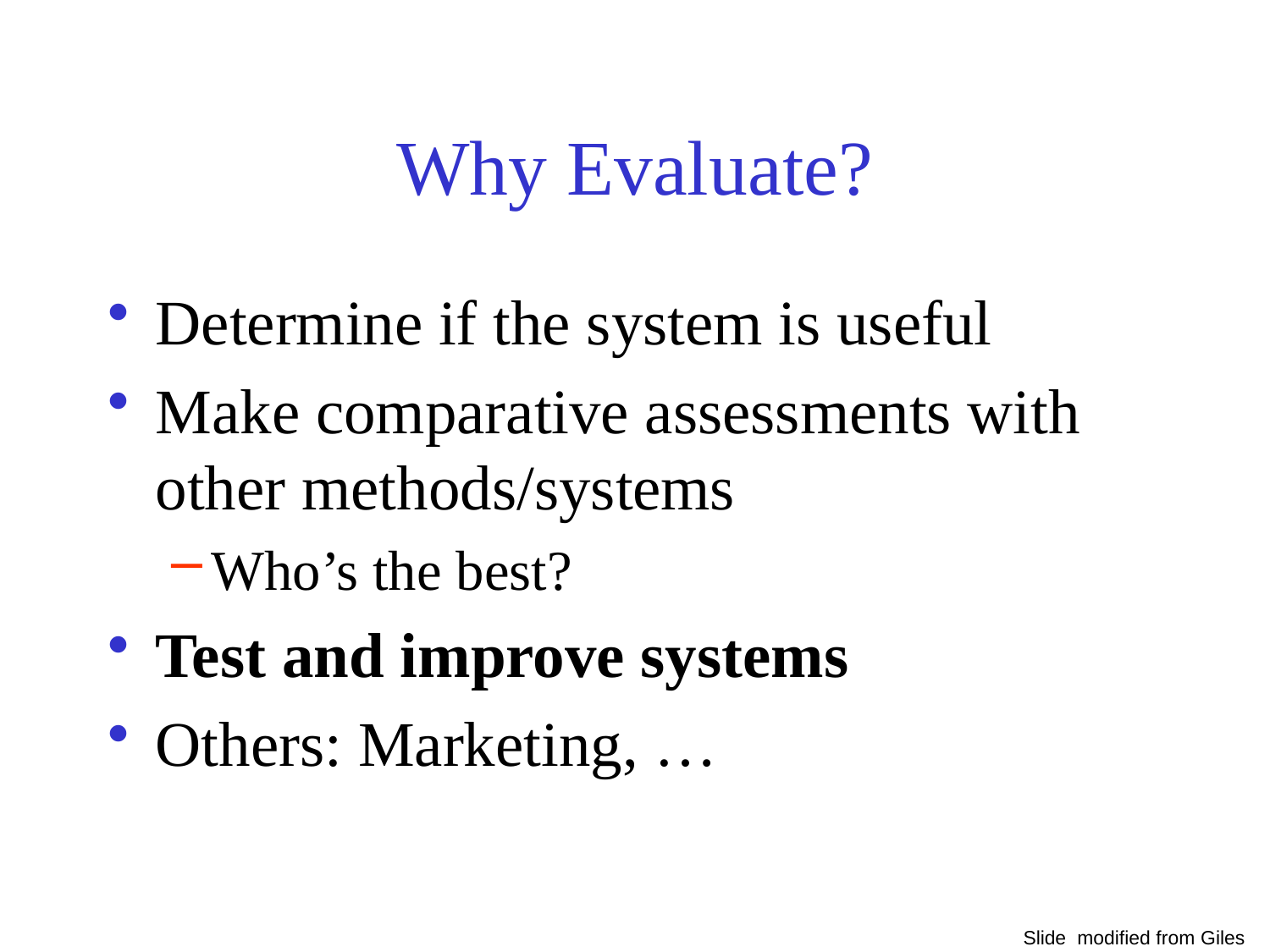

# Why Evaluate?
Determine if the system is useful
Make comparative assessments with other methods/systems
Who’s the best?
Test and improve systems
Others: Marketing, …
Slide  modified from Giles